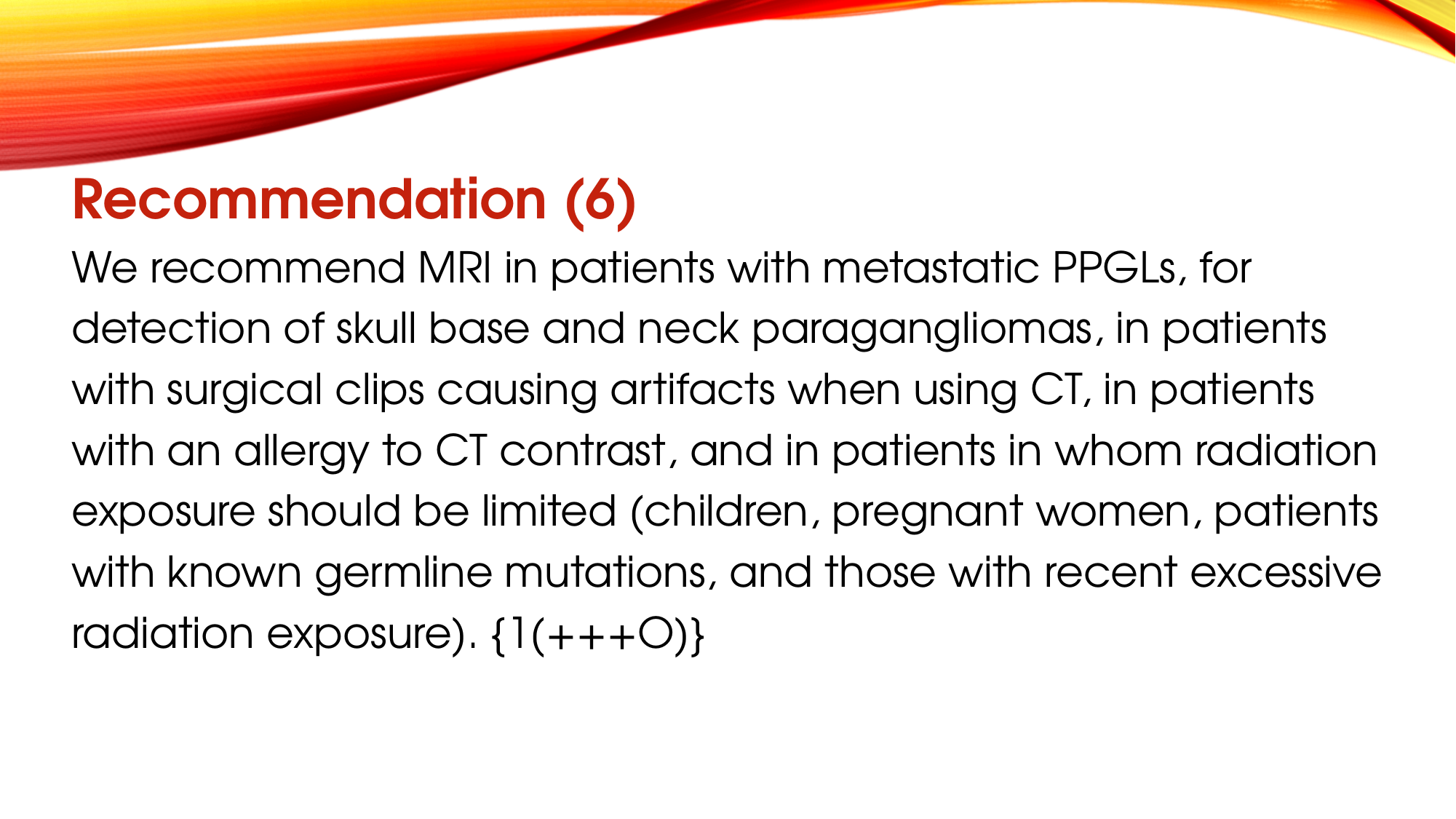

Recommendation (6)
We recommend MRI in patients with metastatic PPGLs, for
detection of skull base and neck paragangliomas, in patients
with surgical clips causing artifacts when using CT, in patients
with an allergy to CT contrast, and in patients in whom radiation
exposure should be limited (children, pregnant women, patients
with known germline mutations, and those with recent excessive
radiation exposure). {1(+++O)}